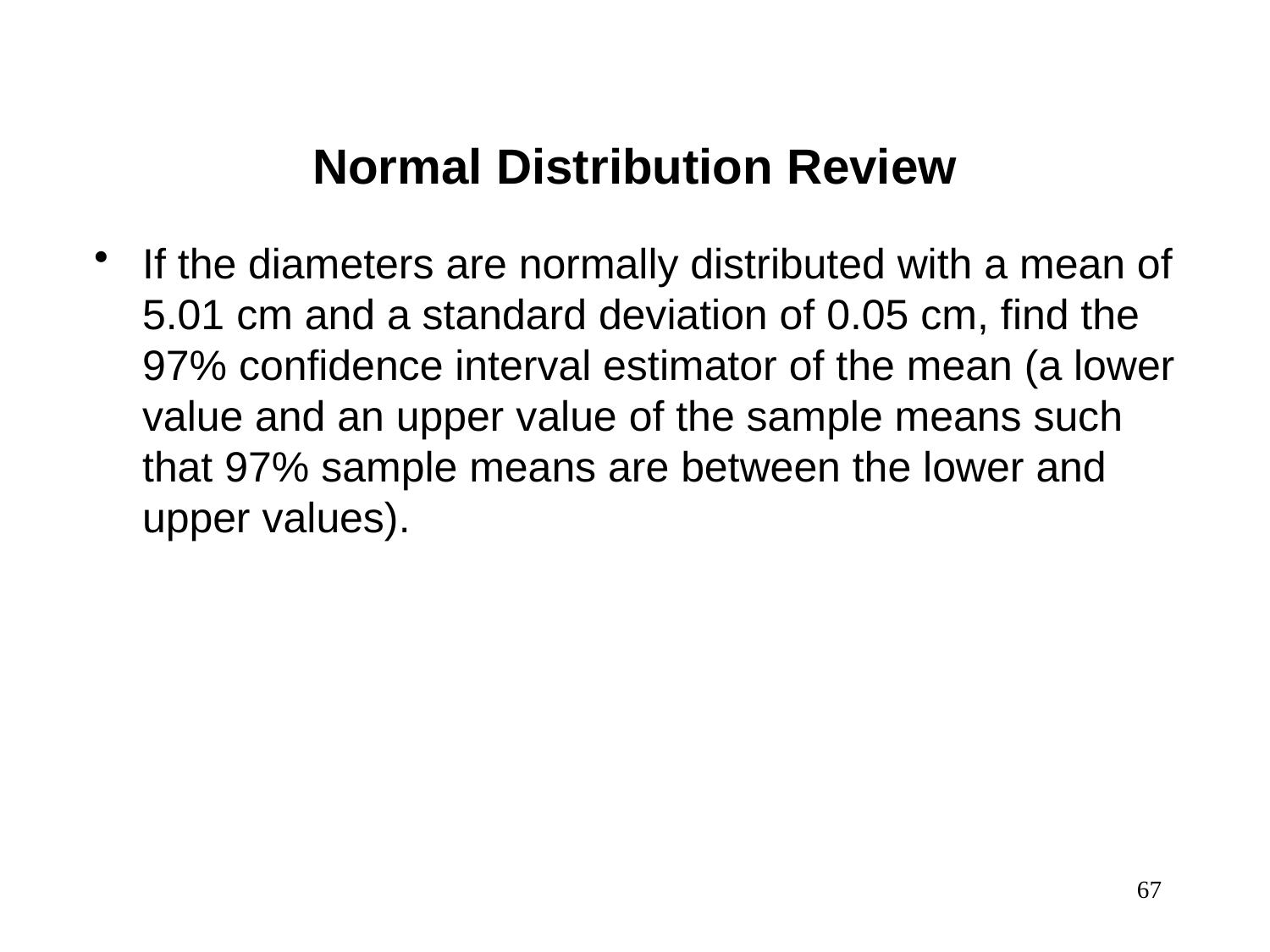

Normal Distribution Review
If the diameters are normally distributed with a mean of 5.01 cm and a standard deviation of 0.05 cm, find the 97% confidence interval estimator of the mean (a lower value and an upper value of the sample means such that 97% sample means are between the lower and upper values).
67